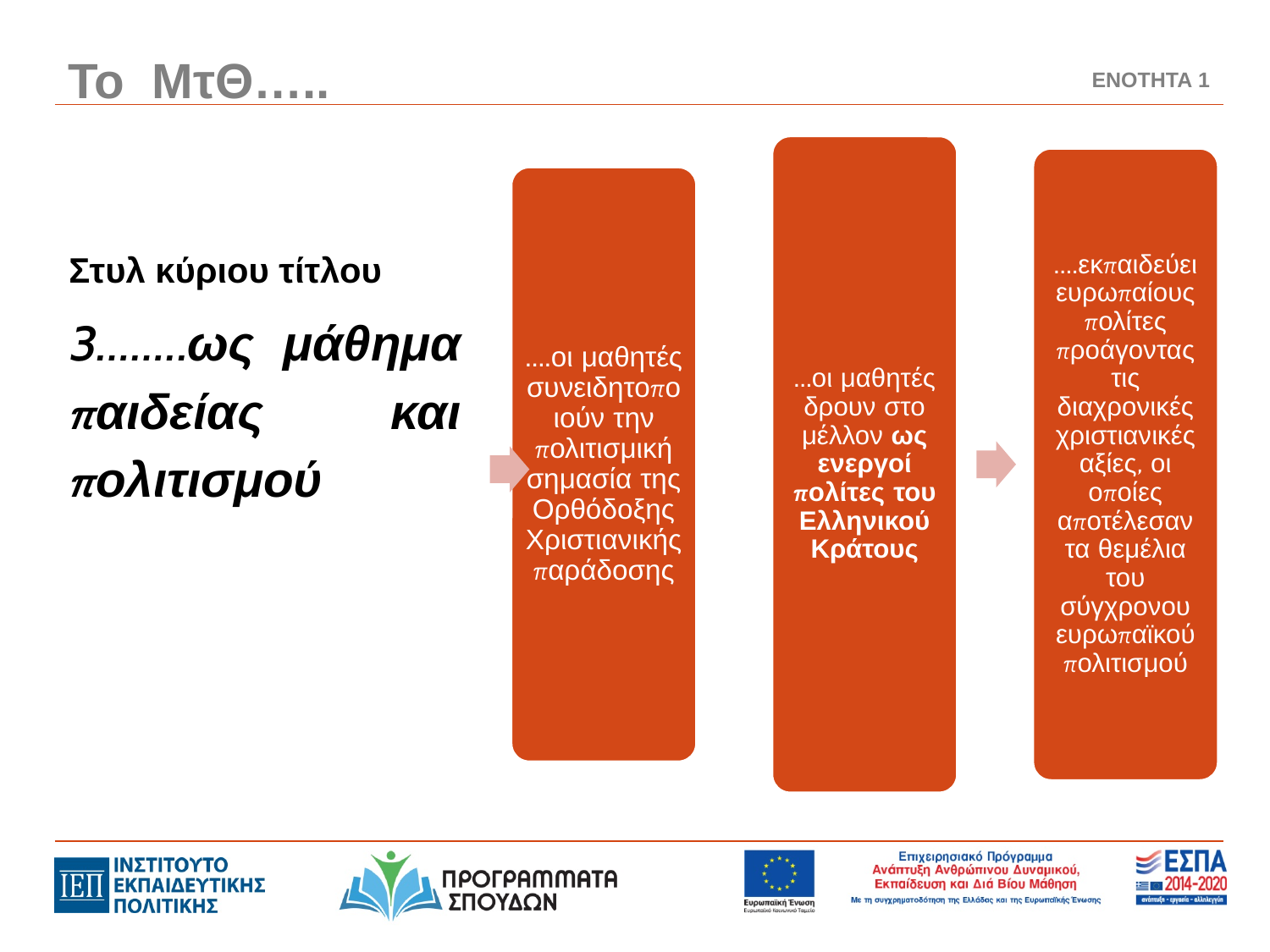

# Το  ΜτΘ…..
ΕΝΟΤΗΤΑ 1
….οι μαθητές συνειδητοποιούν την πολιτισμική σημασία της Ορθόδοξης Χριστιανικής παράδοσης

…οι μαθητές δρουν στο μέλλον ως ενεργοί πολίτες του Ελληνικού Κράτους

….εκπαιδεύει ευρωπαίους πολίτες προάγοντας τις διαχρονικές χριστιανικές αξίες, οι οποίες αποτέλεσαν τα θεμέλια του σύγχρονου ευρωπαϊκού πολιτισμού
3……..ως μάθημα παιδείας και πολιτισμού